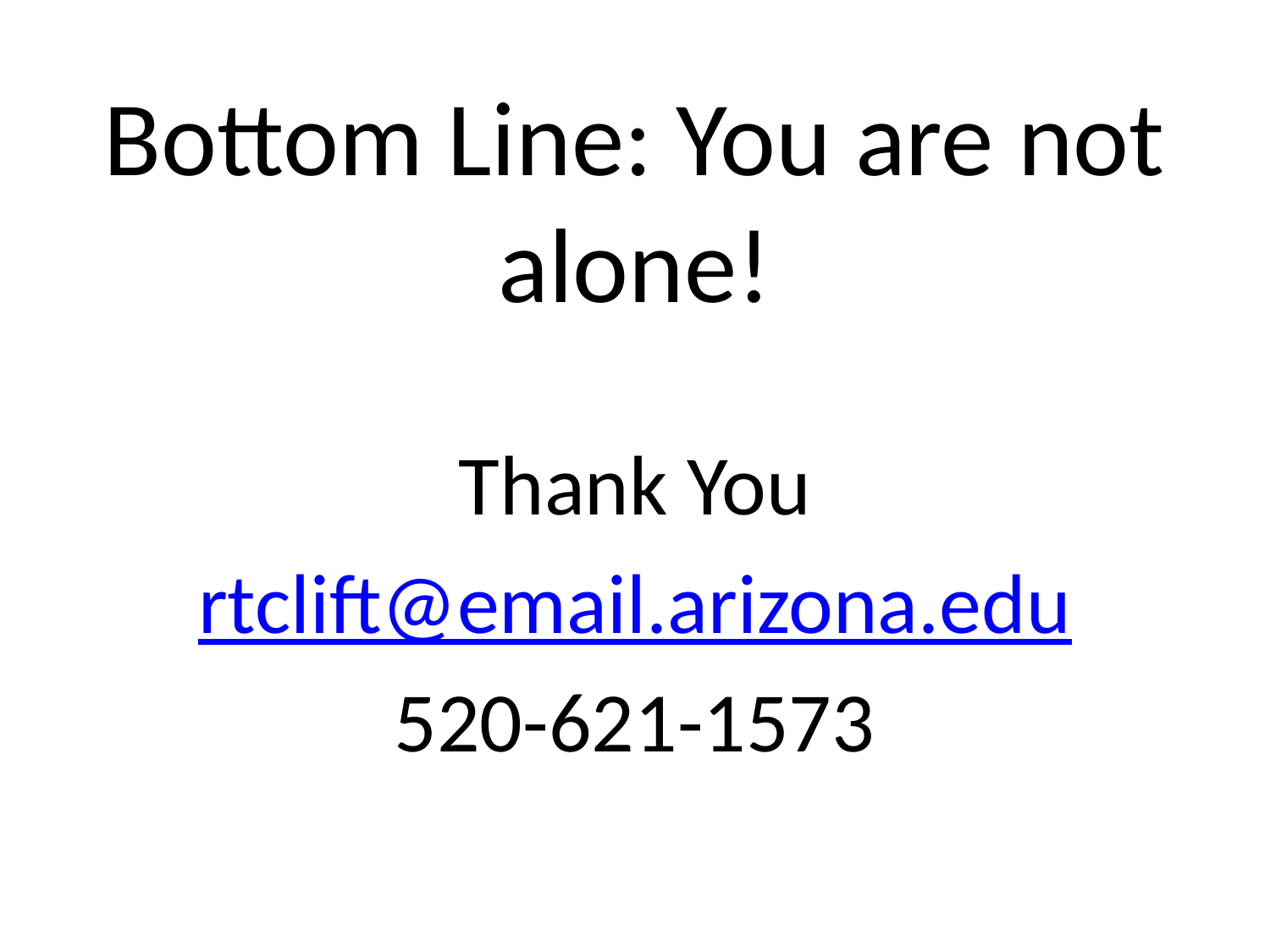

# Bottom Line: You are not alone!

Thank You
rtclift@email.arizona.edu
520-621-1573